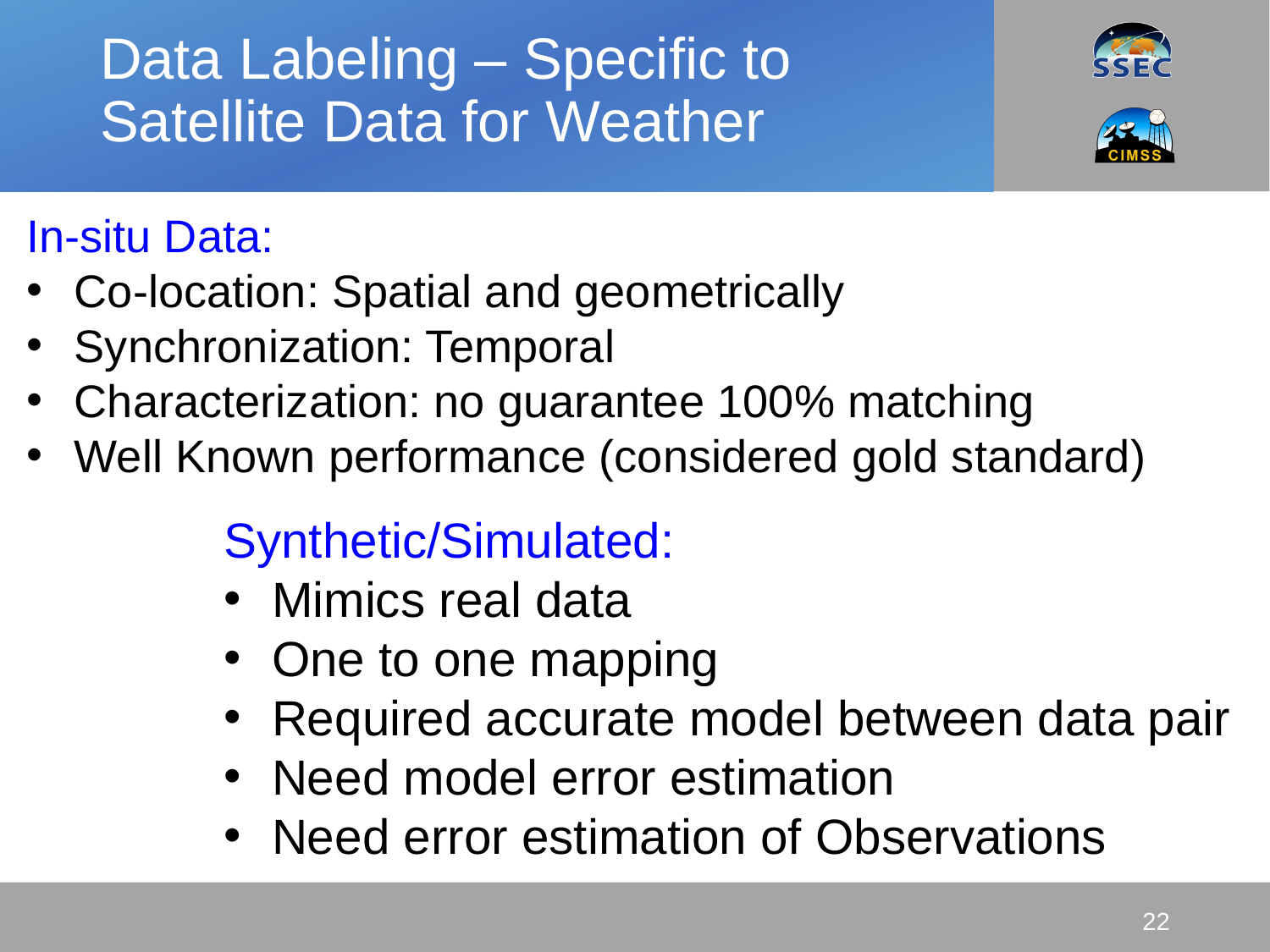

# Data Labeling – Specific to Satellite Data for Weather
In-situ Data:
Co-location: Spatial and geometrically
Synchronization: Temporal
Characterization: no guarantee 100% matching
Well Known performance (considered gold standard)
Synthetic/Simulated:
Mimics real data
One to one mapping
Required accurate model between data pair
Need model error estimation
Need error estimation of Observations
22